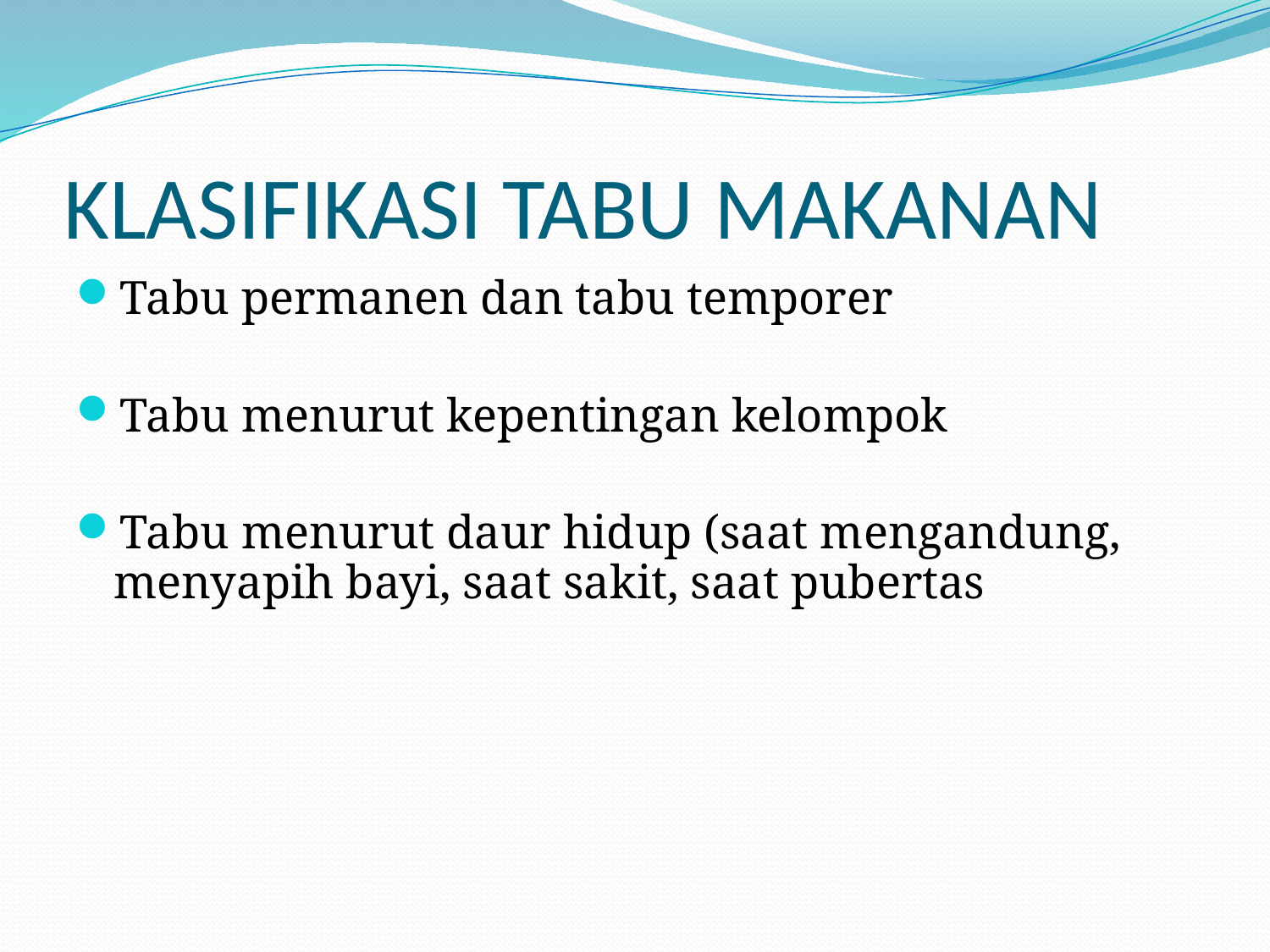

# KLASIFIKASI TABU MAKANAN
Tabu permanen dan tabu temporer

Tabu menurut kepentingan kelompok

Tabu menurut daur hidup (saat mengandung, menyapih bayi, saat sakit, saat pubertas